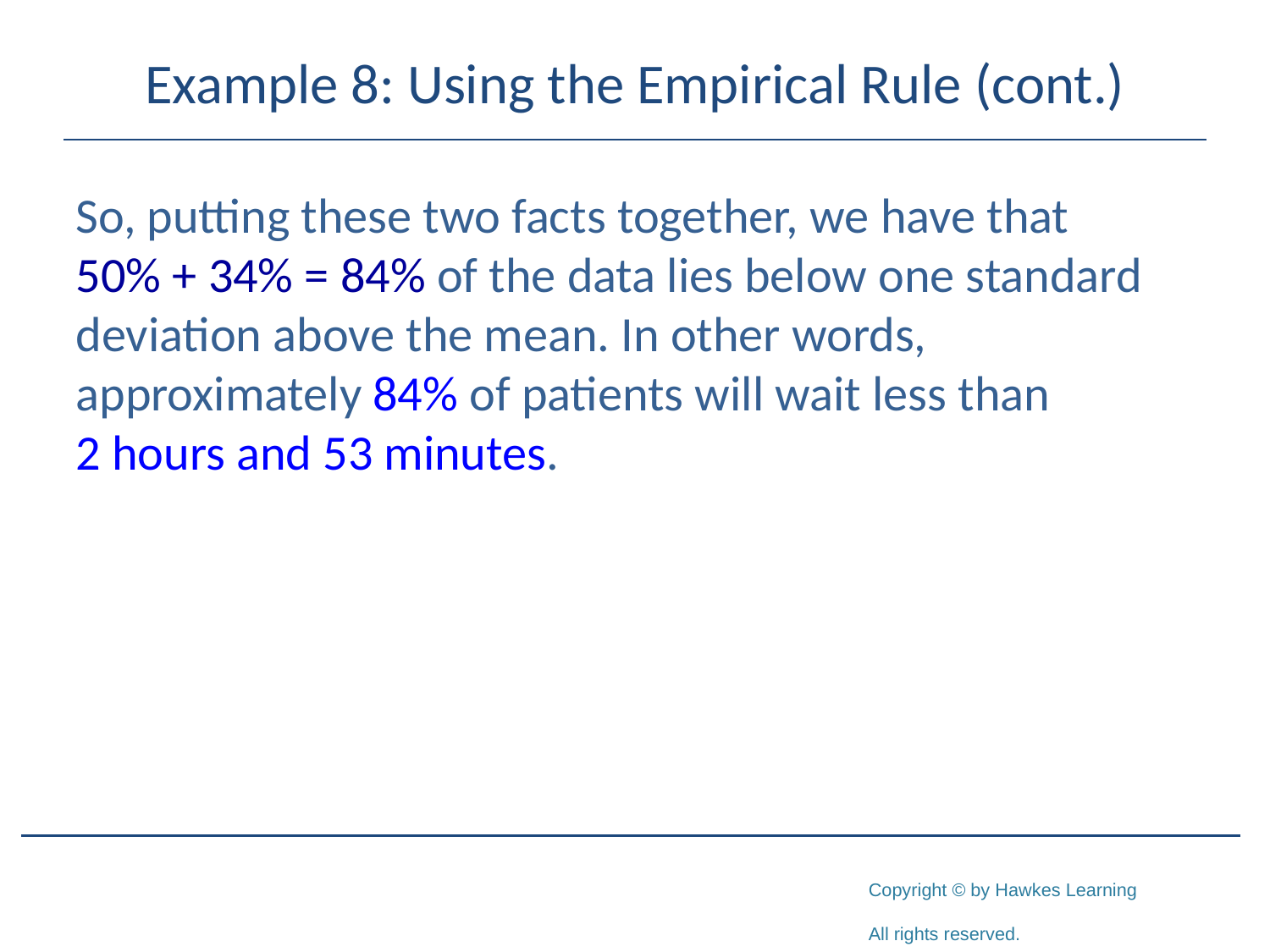

# Example 8: Using the Empirical Rule (cont.)
So, putting these two facts together, we have that 50% + 34% = 84% of the data lies below one standard deviation above the mean. In other words, approximately 84% of patients will wait less than
2 hours and 53 minutes.